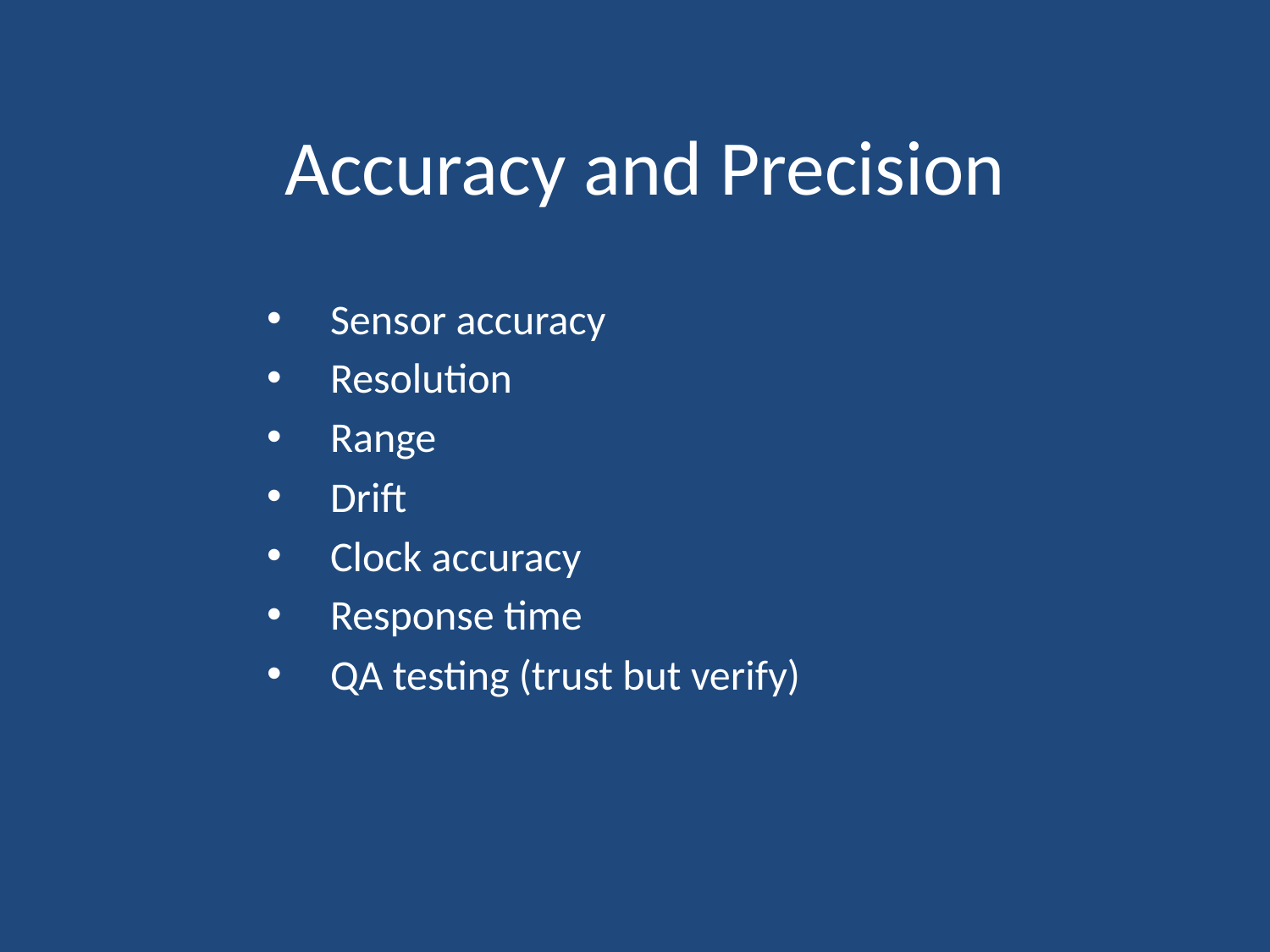

# Accuracy and Precision
Sensor accuracy
Resolution
Range
Drift
Clock accuracy
Response time
QA testing (trust but verify)